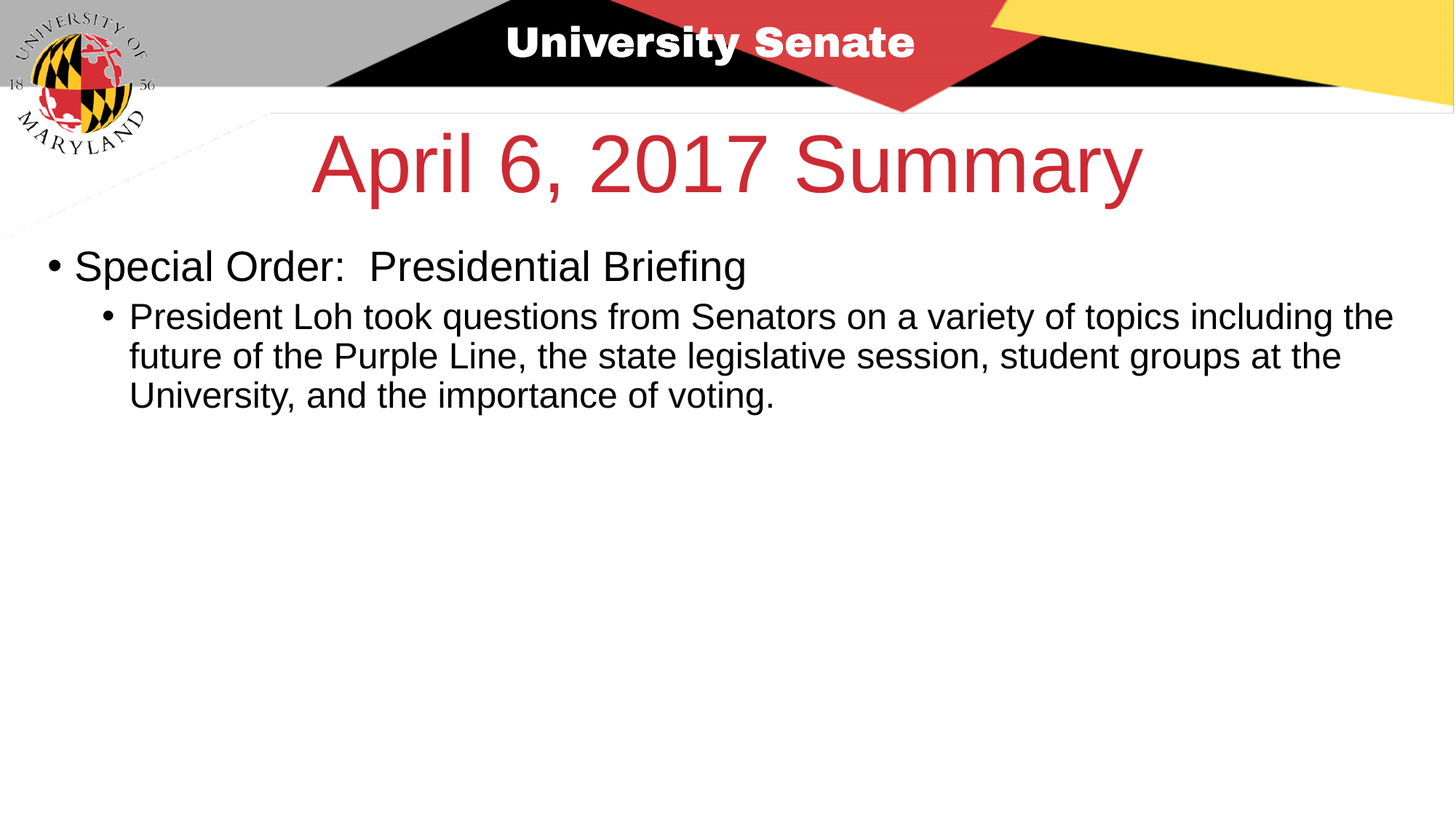

University Senate
# April 6, 2017 Summary
Special Order:  Presidential Briefing
President Loh took questions from Senators on a variety of topics including the future of the Purple Line, the state legislative session, student groups at the University, and the importance of voting.